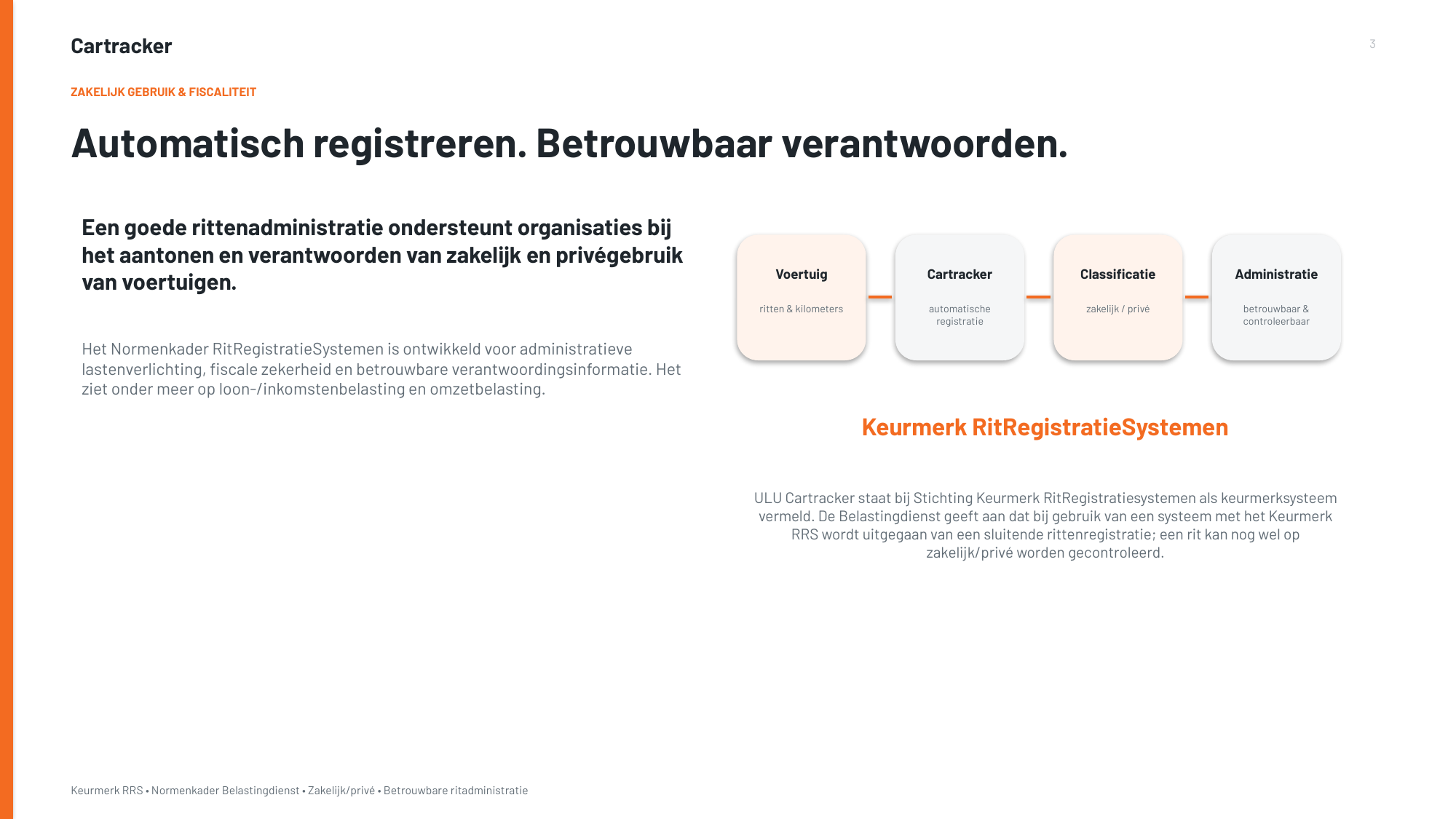

Cartracker
3
ZAKELIJK GEBRUIK & FISCALITEIT
Automatisch registreren. Betrouwbaar verantwoorden.
Een goede rittenadministratie ondersteunt organisaties bij het aantonen en verantwoorden van zakelijk en privégebruik van voertuigen.

Voertuig
Cartracker
Classificatie
Administratie
ritten & kilometers
automatische registratie
zakelijk / privé
betrouwbaar & controleerbaar
Het Normenkader RitRegistratieSystemen is ontwikkeld voor administratieve lastenverlichting, fiscale zekerheid en betrouwbare verantwoordingsinformatie. Het ziet onder meer op loon-/inkomstenbelasting en omzetbelasting.
Keurmerk RitRegistratieSystemen
ULU Cartracker staat bij Stichting Keurmerk RitRegistratiesystemen als keurmerksysteem vermeld. De Belastingdienst geeft aan dat bij gebruik van een systeem met het Keurmerk RRS wordt uitgegaan van een sluitende rittenregistratie; een rit kan nog wel op zakelijk/privé worden gecontroleerd.
Keurmerk RRS • Normenkader Belastingdienst • Zakelijk/privé • Betrouwbare ritadministratie